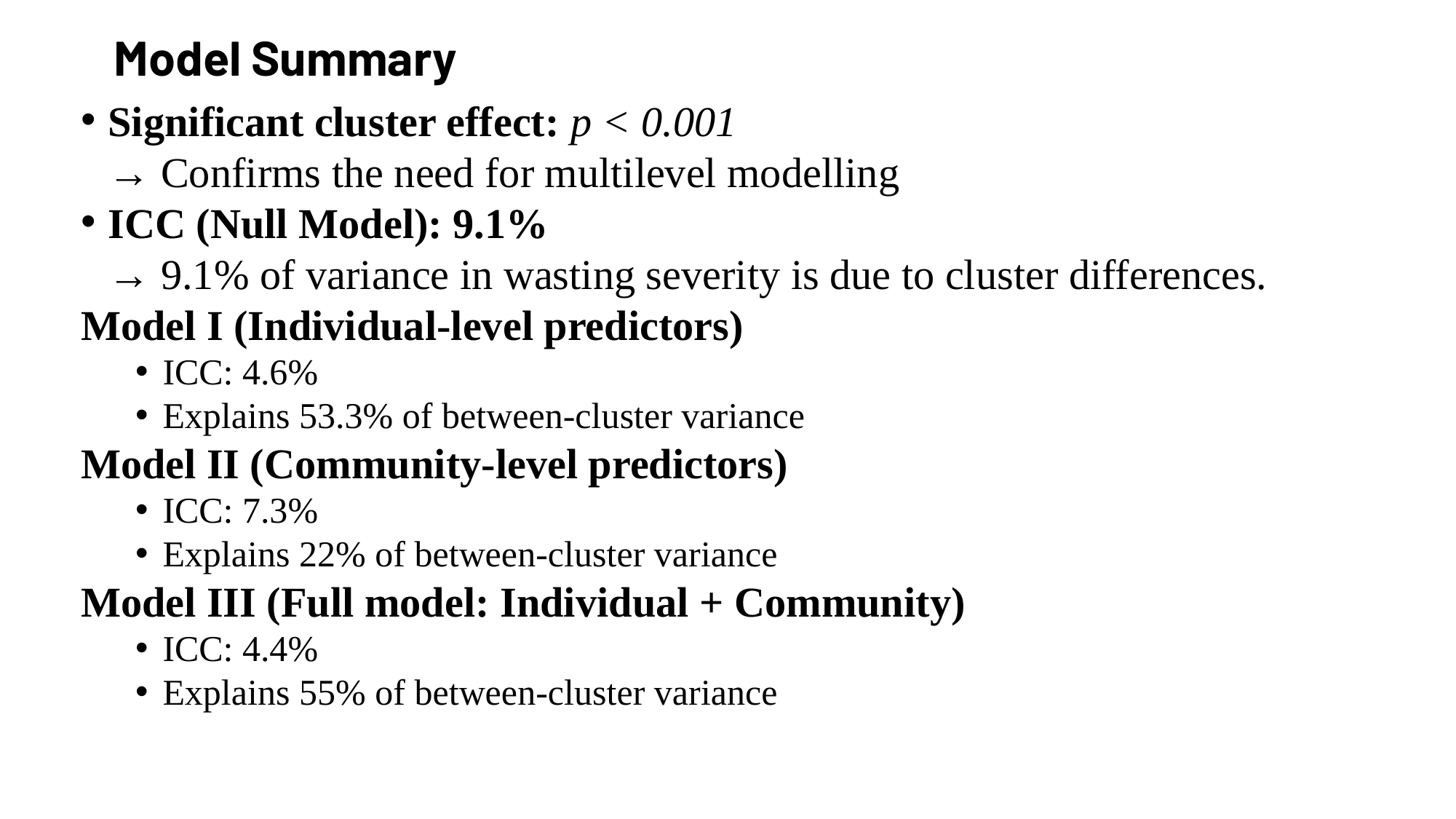

# Model Summary
Significant cluster effect: p < 0.001
→ Confirms the need for multilevel modelling
ICC (Null Model): 9.1%
→ 9.1% of variance in wasting severity is due to cluster differences.
Model I (Individual-level predictors)
ICC: 4.6%
Explains 53.3% of between-cluster variance
Model II (Community-level predictors)
ICC: 7.3%
Explains 22% of between-cluster variance
Model III (Full model: Individual + Community)
ICC: 4.4%
Explains 55% of between-cluster variance